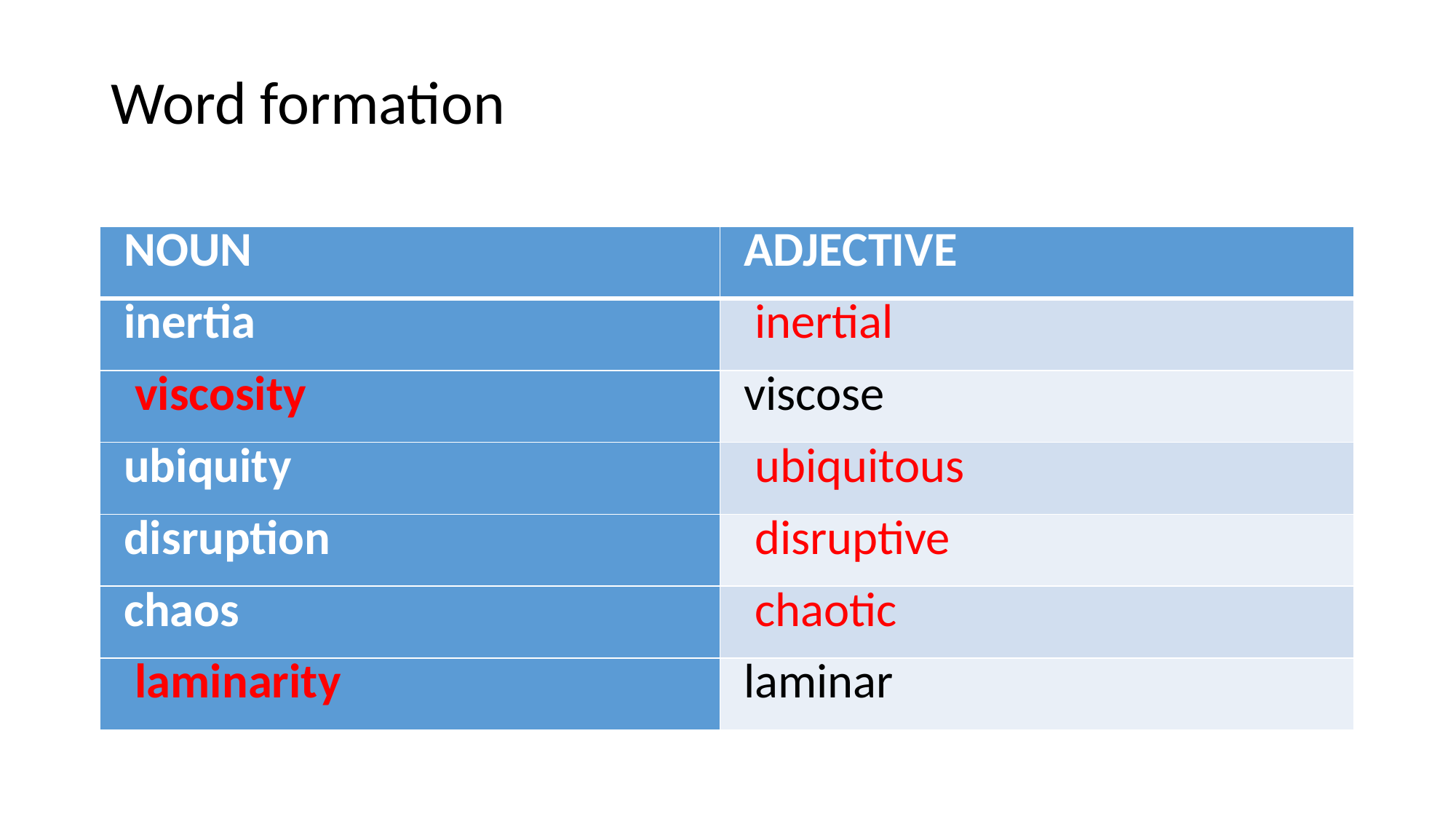

# Word formation
| NOUN | ADJECTIVE |
| --- | --- |
| inertia | inertial |
| viscosity | viscose |
| ubiquity | ubiquitous |
| disruption | disruptive |
| chaos | chaotic |
| laminarity | laminar |